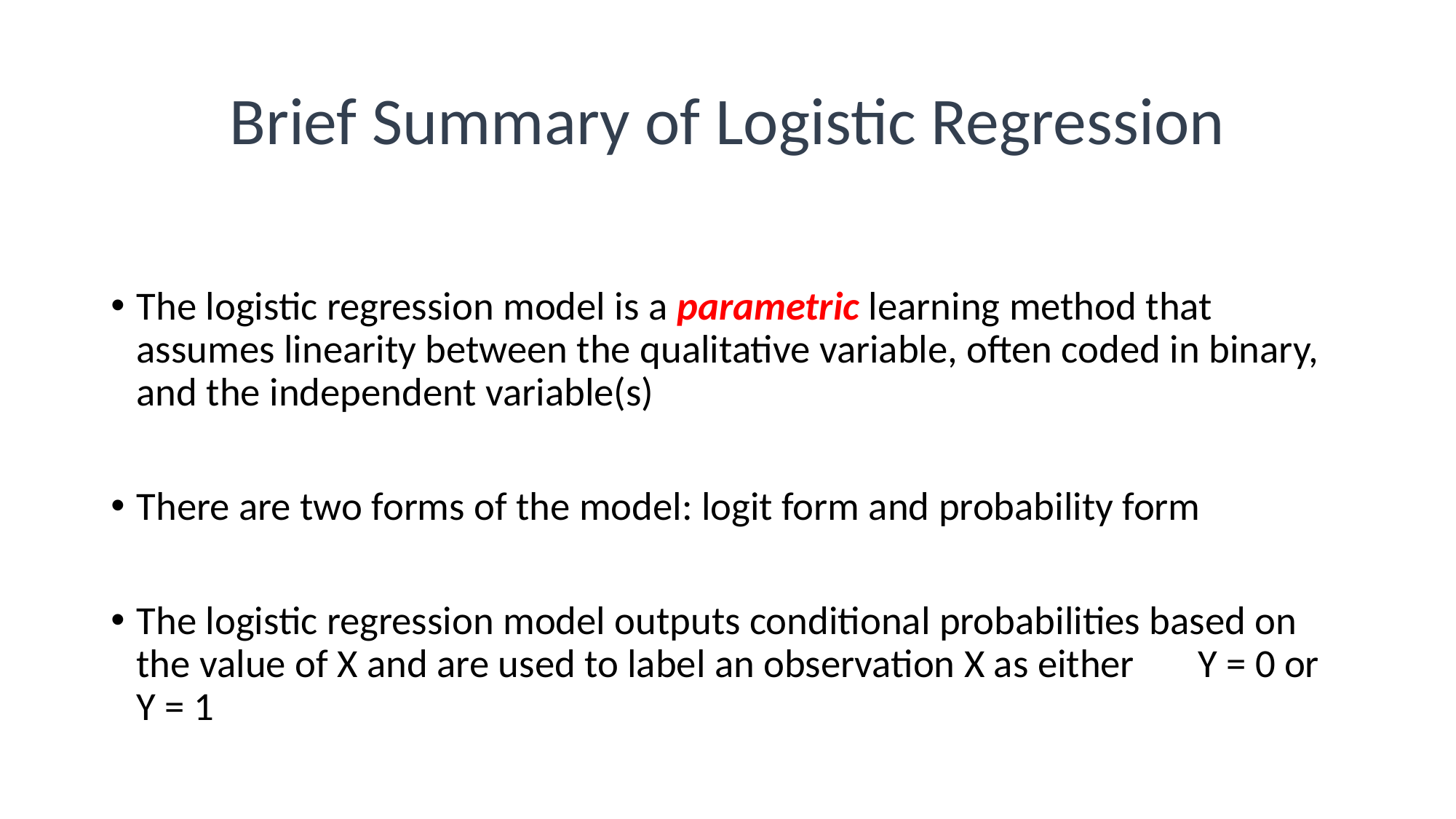

# Brief Summary of Logistic Regression

The logistic regression model is a parametric learning method that assumes linearity between the qualitative variable, often coded in binary, and the independent variable(s)

There are two forms of the model: logit form and probability form

The logistic regression model outputs conditional probabilities based on the value of X and are used to label an observation X as either       Y = 0 or Y = 1